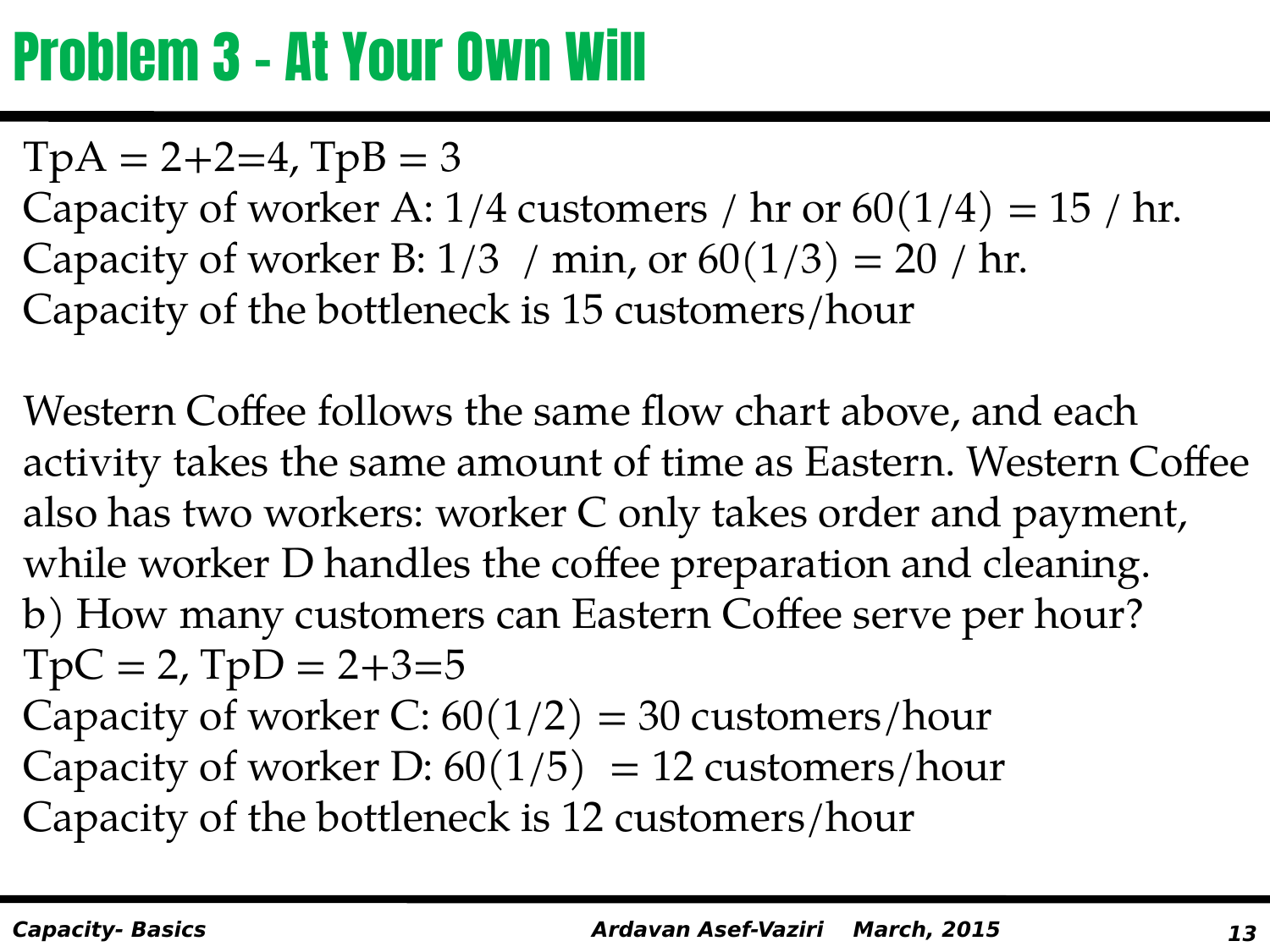

# Problem 3 – At Your Own Will
TpA = 2+2=4, TpB = 3
Capacity of worker A: 1/4 customers / hr or 60(1/4) = 15 / hr.
Capacity of worker B: 1/3  / min, or 60(1/3) = 20 / hr.
Capacity of the bottleneck is 15 customers/hour

Western Coffee follows the same flow chart above, and each activity takes the same amount of time as Eastern. Western Coffee also has two workers: worker C only takes order and payment, while worker D handles the coffee preparation and cleaning.
b) How many customers can Eastern Coffee serve per hour?
TpC = 2, TpD = 2+3=5
Capacity of worker C: 60(1/2) = 30 customers/hour
Capacity of worker D: 60(1/5)  = 12 customers/hour
Capacity of the bottleneck is 12 customers/hour